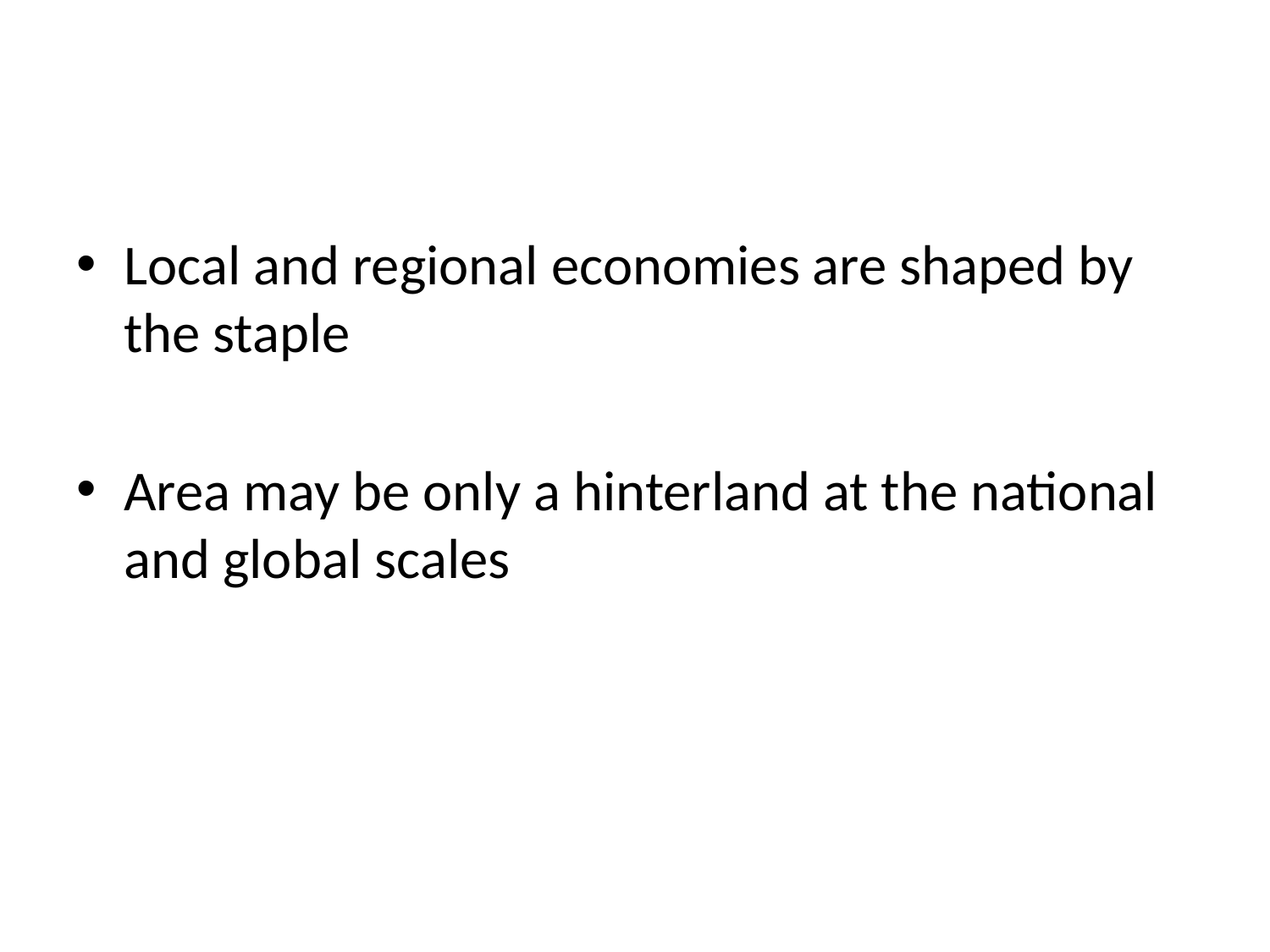

Local and regional economies are shaped by the staple

Area may be only a hinterland at the national and global scales